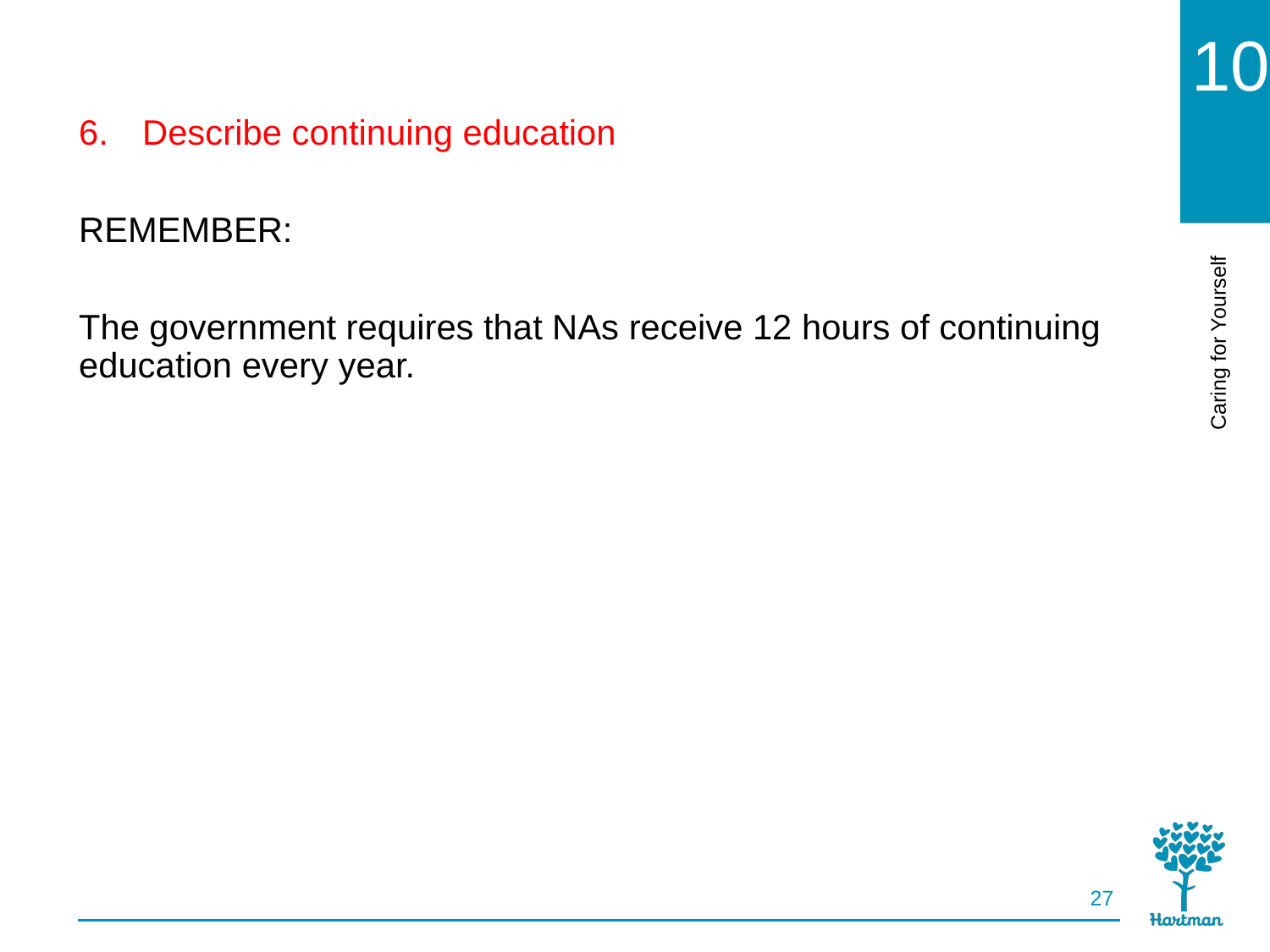

# LO6, content 1
Describe continuing education

REMEMBER:

The government requires that NAs receive 12 hours of continuing education every year.

27